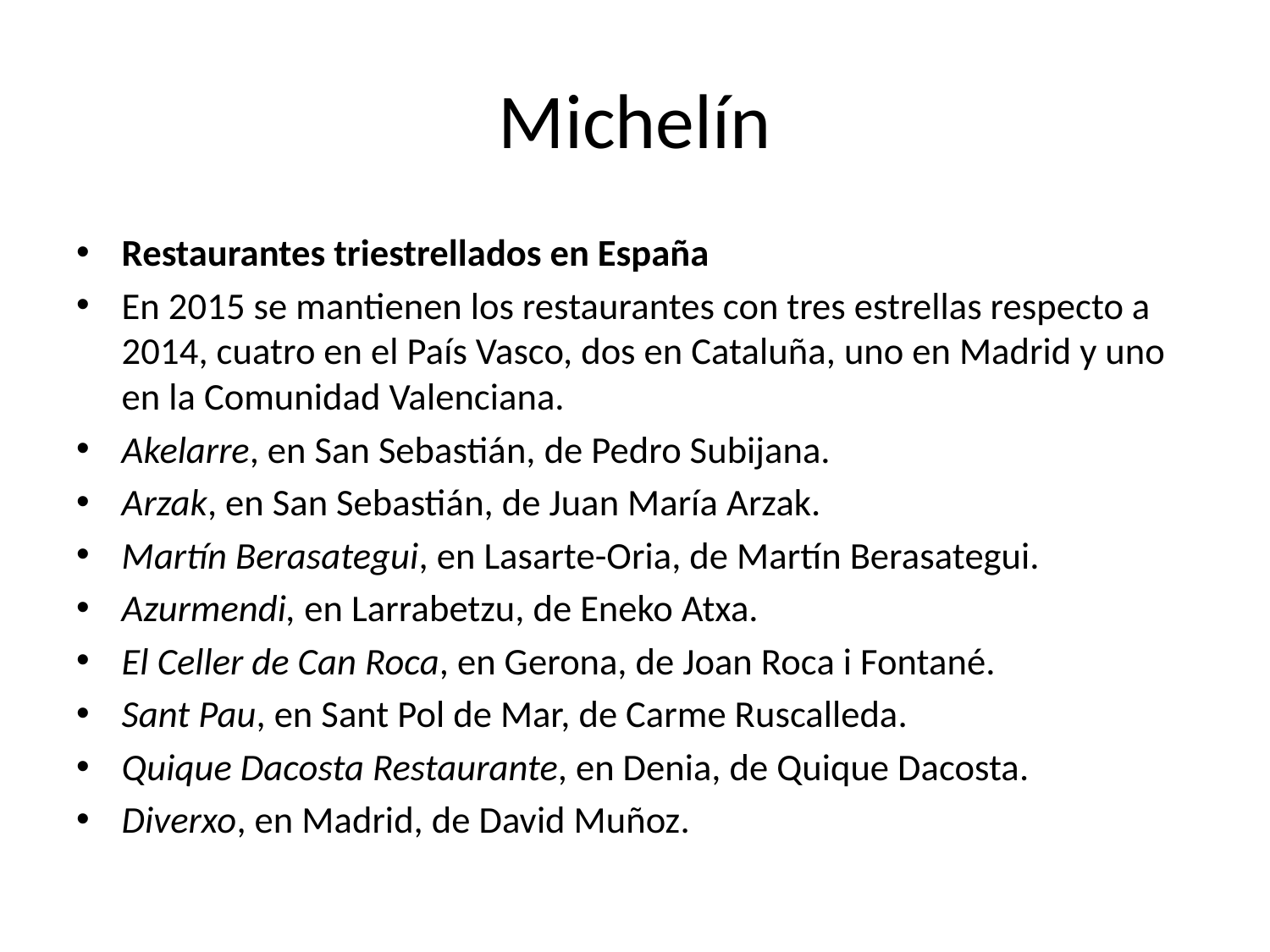

# Michelín
Restaurantes triestrellados en España
En 2015 se mantienen los restaurantes con tres estrellas respecto a 2014, cuatro en el País Vasco, dos en Cataluña, uno en Madrid y uno en la Comunidad Valenciana.
Akelarre, en San Sebastián, de Pedro Subijana.
Arzak, en San Sebastián, de Juan María Arzak.
Martín Berasategui, en Lasarte-Oria, de Martín Berasategui.
Azurmendi, en Larrabetzu, de Eneko Atxa.
El Celler de Can Roca, en Gerona, de Joan Roca i Fontané.
Sant Pau, en Sant Pol de Mar, de Carme Ruscalleda.
Quique Dacosta Restaurante, en Denia, de Quique Dacosta.
Diverxo, en Madrid, de David Muñoz.